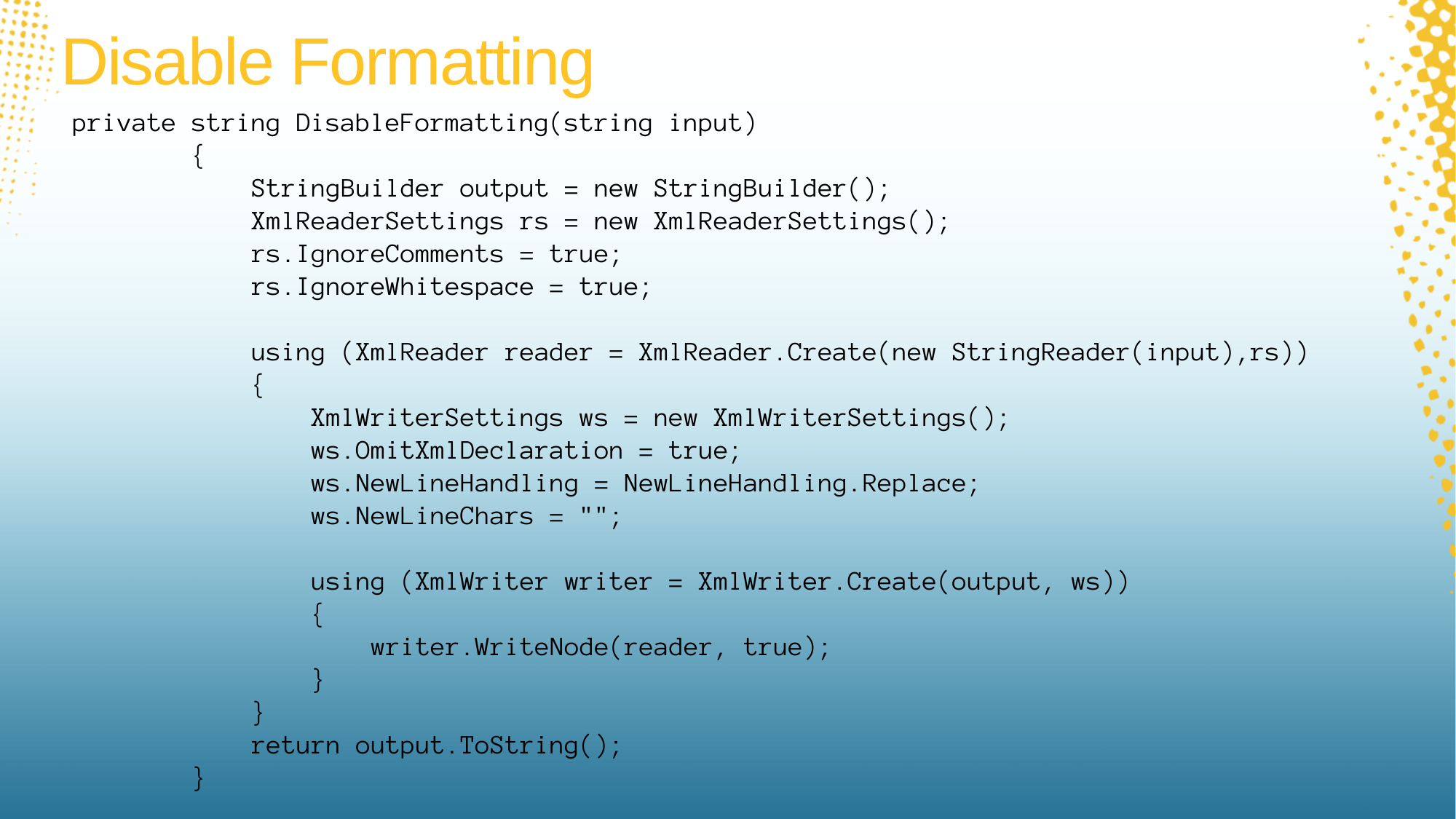

# Disable Formatting
private string DisableFormatting(string input)
        {
            StringBuilder output = new StringBuilder();
            XmlReaderSettings rs = new XmlReaderSettings();
            rs.IgnoreComments = true;
            rs.IgnoreWhitespace = true;

            using (XmlReader reader = XmlReader.Create(new StringReader(input),rs))
            {
                XmlWriterSettings ws = new XmlWriterSettings();
                ws.OmitXmlDeclaration = true;
                ws.NewLineHandling = NewLineHandling.Replace;
                ws.NewLineChars = "";

                using (XmlWriter writer = XmlWriter.Create(output, ws))
                {
                    writer.WriteNode(reader, true);
                }
            }
            return output.ToString();
        }